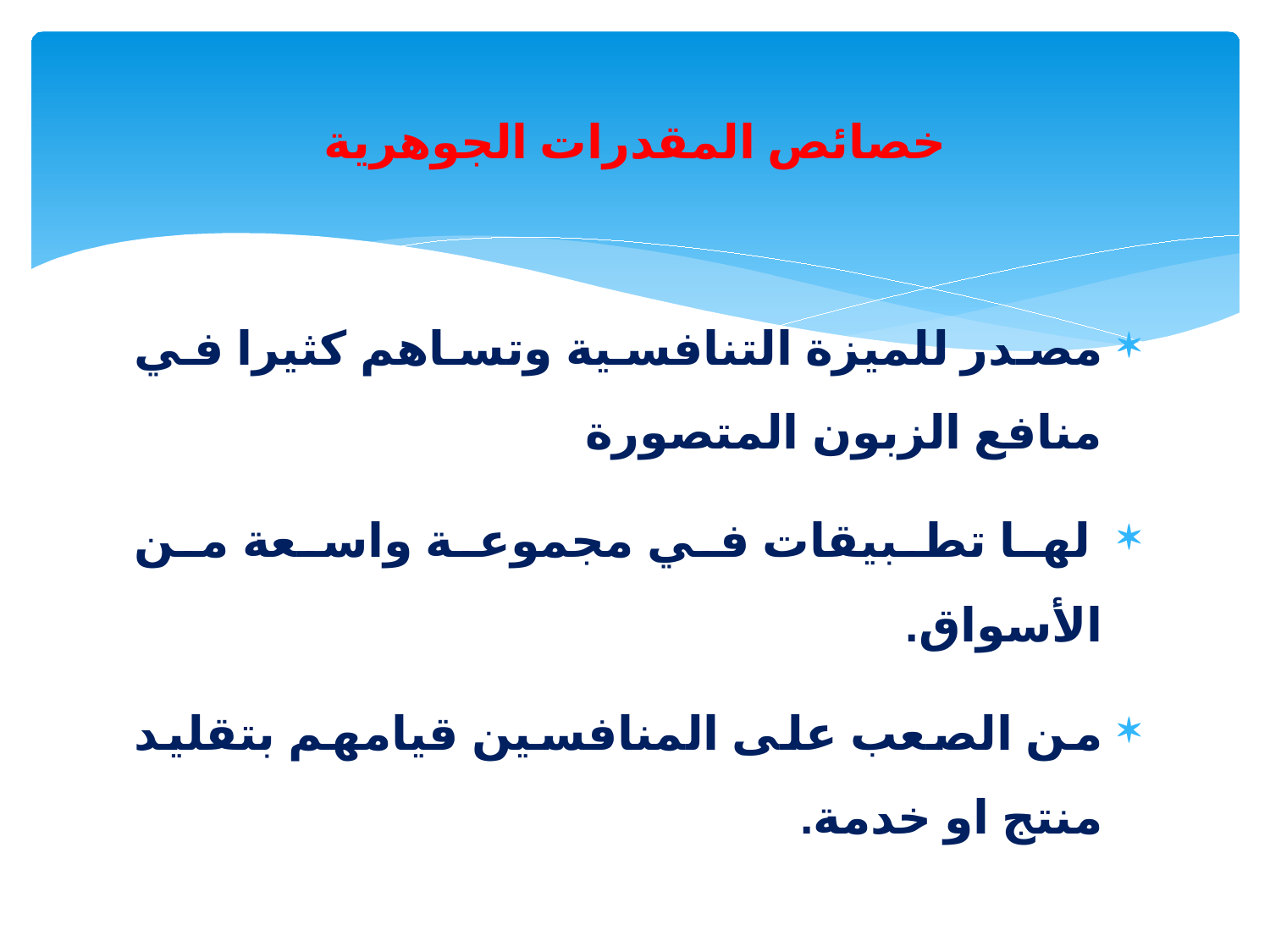

خصائص المقدرات الجوهرية

مصدر للميزة التنافسية وتساهم كثيرا في منافع الزبون المتصورة
 لها تطبيقات في مجموعة واسعة من الأسواق.
من الصعب على المنافسين قيامهم بتقليد منتج او خدمة.